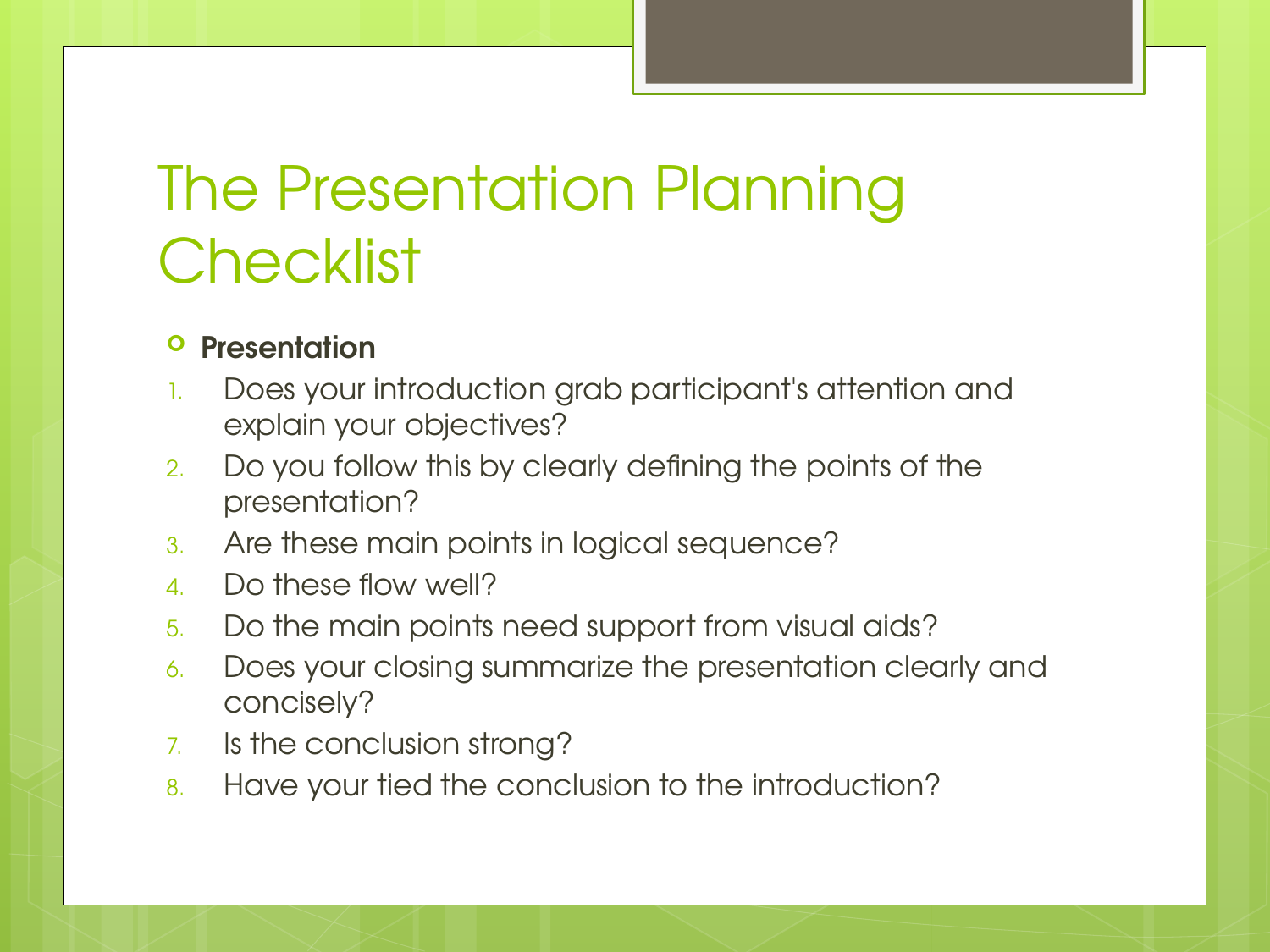

# The Presentation Planning Checklist
Presentation
Does your introduction grab participant's attention and explain your objectives?
Do you follow this by clearly defining the points of the presentation?
Are these main points in logical sequence?
Do these flow well?
Do the main points need support from visual aids?
Does your closing summarize the presentation clearly and concisely?
Is the conclusion strong?
Have your tied the conclusion to the introduction?